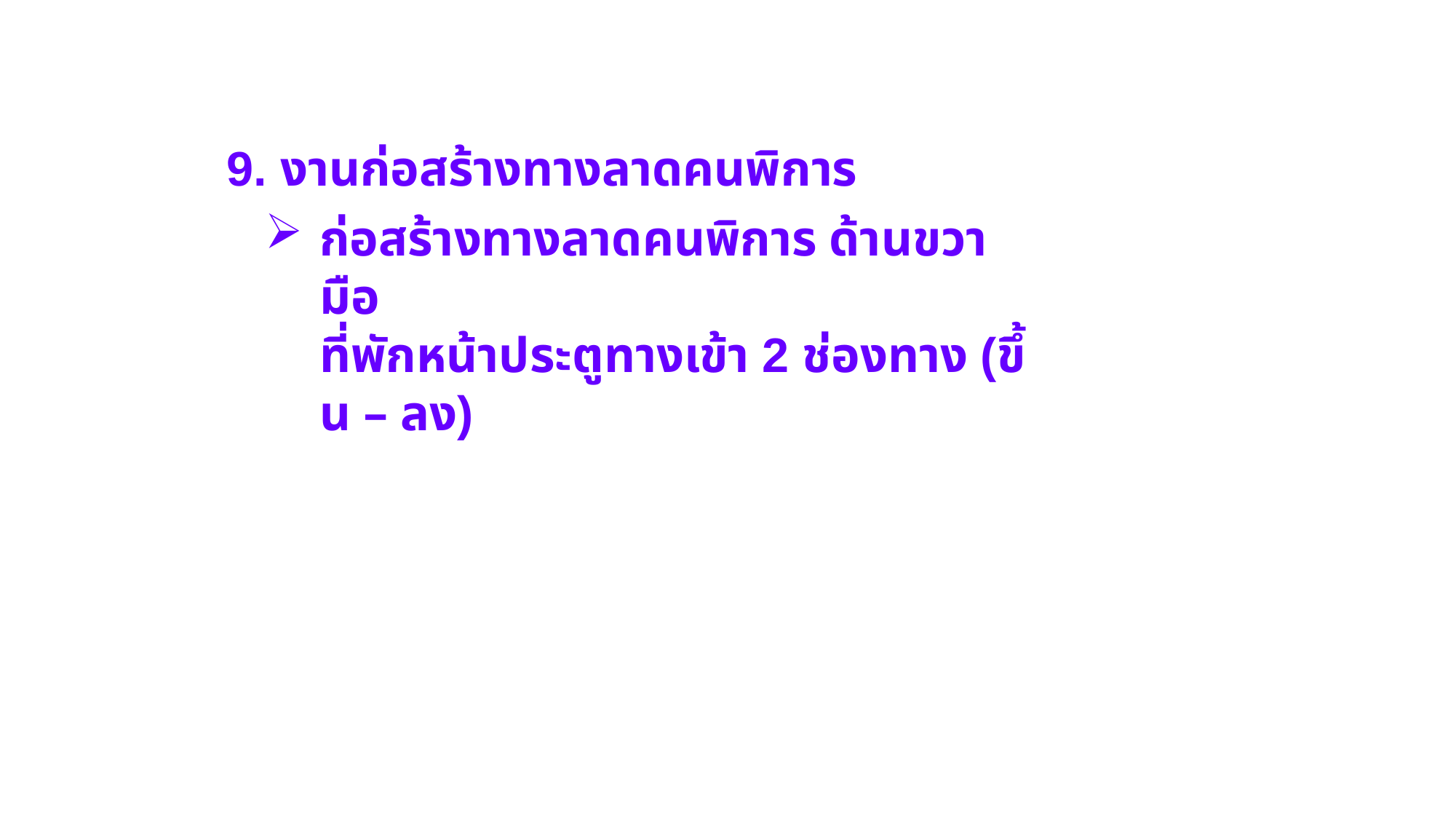

9. งานก่อสร้างทางลาดคนพิการ
ก่อสร้างทางลาดคนพิการ ด้านขวามือ
ที่พักหน้าประตูทางเข้า 2 ช่องทาง (ขึ้น – ลง)